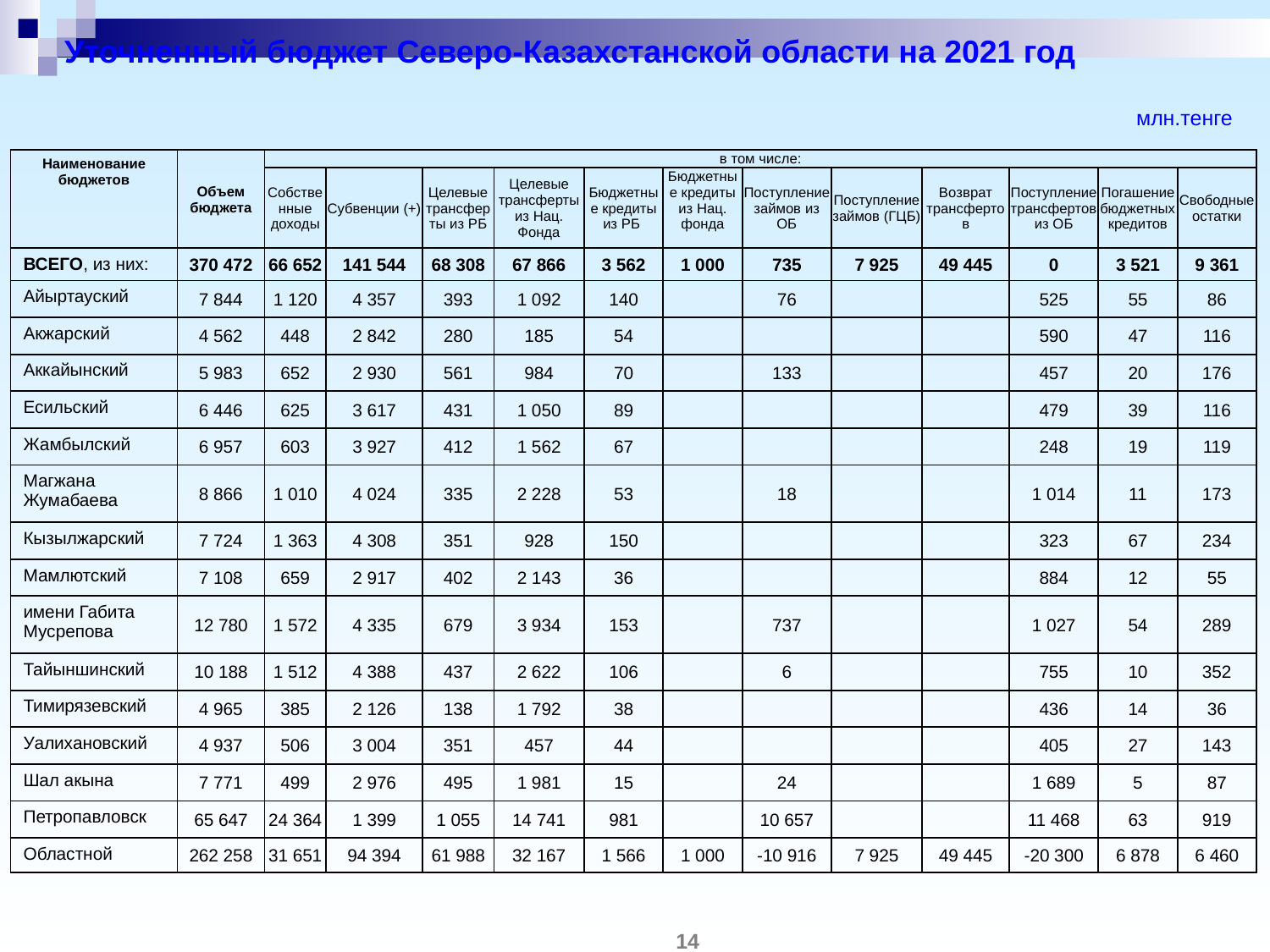

# Уточненный бюджет Северо-Казахстанской области на 2021 год
млн.тенге
| Наименование бюджетов | Объем бюджета | в том числе: |  |  |  |  |  |  |  |  |  |  |  |
| --- | --- | --- | --- | --- | --- | --- | --- | --- | --- | --- | --- | --- | --- |
|  |  | Собственные доходы | Субвенции (+) | Целевые трансферты из РБ | Целевые трансферты из Нац. Фонда | Бюджетные кредиты из РБ | Бюджетные кредиты из Нац. фонда | Поступление займов из ОБ | Поступление займов (ГЦБ) | Возврат трансфертов | Поступление трансфертов из ОБ | Погашение бюджетных кредитов | Свободные остатки |
| ВСЕГО, из них: | 370 472 | 66 652 | 141 544 | 68 308 | 67 866 | 3 562 | 1 000 | 735 | 7 925 | 49 445 | 0 | 3 521 | 9 361 |
| Айыртауский | 7 844 | 1 120 | 4 357 | 393 | 1 092 | 140 |  | 76 |  |  | 525 | 55 | 86 |
| Акжарский | 4 562 | 448 | 2 842 | 280 | 185 | 54 |  |  |  |  | 590 | 47 | 116 |
| Аккайынский | 5 983 | 652 | 2 930 | 561 | 984 | 70 |  | 133 |  |  | 457 | 20 | 176 |
| Есильский | 6 446 | 625 | 3 617 | 431 | 1 050 | 89 |  |  |  |  | 479 | 39 | 116 |
| Жамбылский | 6 957 | 603 | 3 927 | 412 | 1 562 | 67 |  |  |  |  | 248 | 19 | 119 |
| Магжана Жумабаева | 8 866 | 1 010 | 4 024 | 335 | 2 228 | 53 |  | 18 |  |  | 1 014 | 11 | 173 |
| Кызылжарский | 7 724 | 1 363 | 4 308 | 351 | 928 | 150 |  |  |  |  | 323 | 67 | 234 |
| Мамлютский | 7 108 | 659 | 2 917 | 402 | 2 143 | 36 |  |  |  |  | 884 | 12 | 55 |
| имени Габита Мусрепова | 12 780 | 1 572 | 4 335 | 679 | 3 934 | 153 |  | 737 |  |  | 1 027 | 54 | 289 |
| Тайыншинский | 10 188 | 1 512 | 4 388 | 437 | 2 622 | 106 |  | 6 |  |  | 755 | 10 | 352 |
| Тимирязевский | 4 965 | 385 | 2 126 | 138 | 1 792 | 38 |  |  |  |  | 436 | 14 | 36 |
| Уалихановский | 4 937 | 506 | 3 004 | 351 | 457 | 44 |  |  |  |  | 405 | 27 | 143 |
| Шал акына | 7 771 | 499 | 2 976 | 495 | 1 981 | 15 |  | 24 |  |  | 1 689 | 5 | 87 |
| Петропавловск | 65 647 | 24 364 | 1 399 | 1 055 | 14 741 | 981 |  | 10 657 |  |  | 11 468 | 63 | 919 |
| Областной | 262 258 | 31 651 | 94 394 | 61 988 | 32 167 | 1 566 | 1 000 | -10 916 | 7 925 | 49 445 | -20 300 | 6 878 | 6 460 |
14